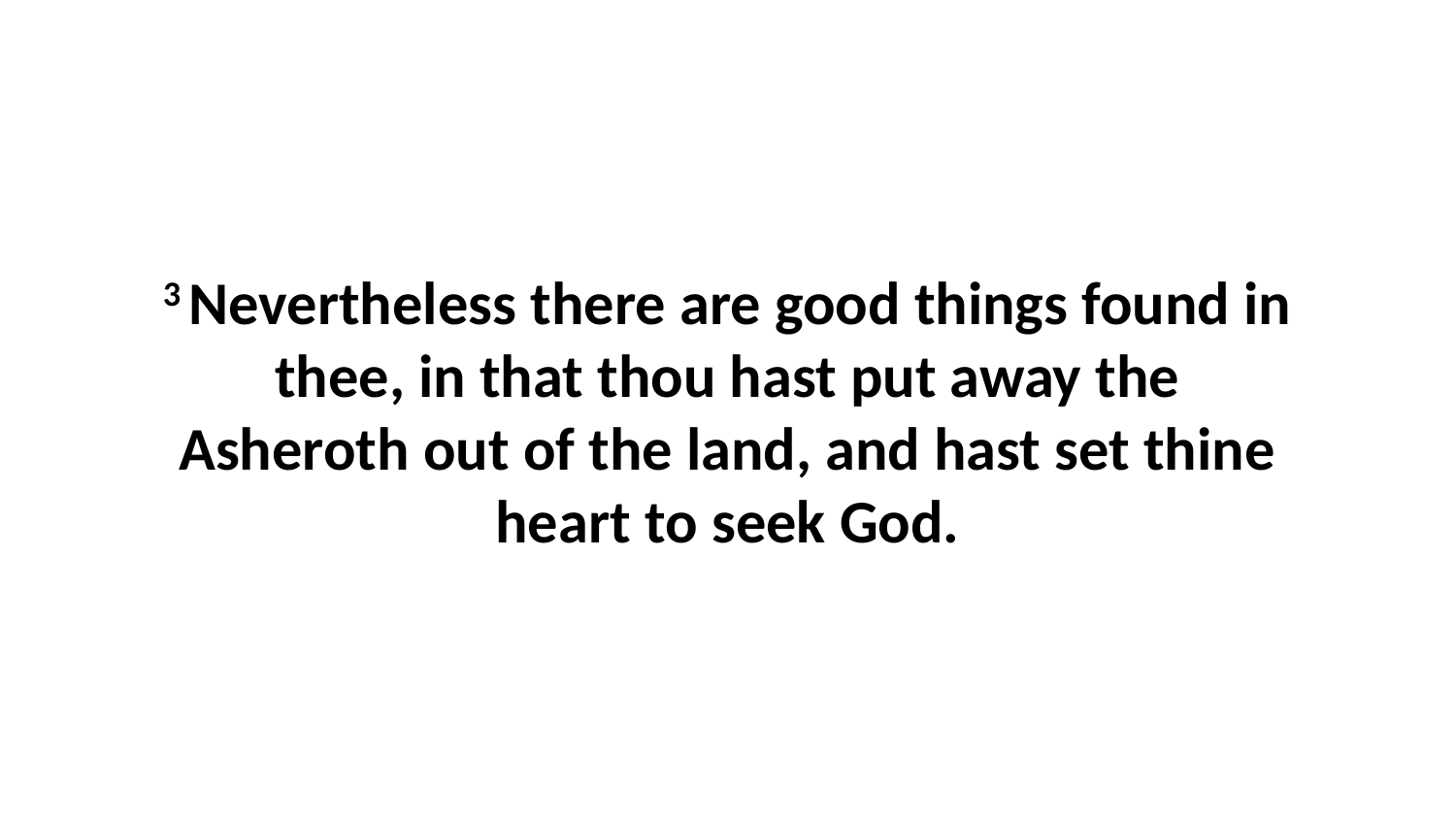

3 Nevertheless there are good things found in thee, in that thou hast put away the Asheroth out of the land, and hast set thine heart to seek God.